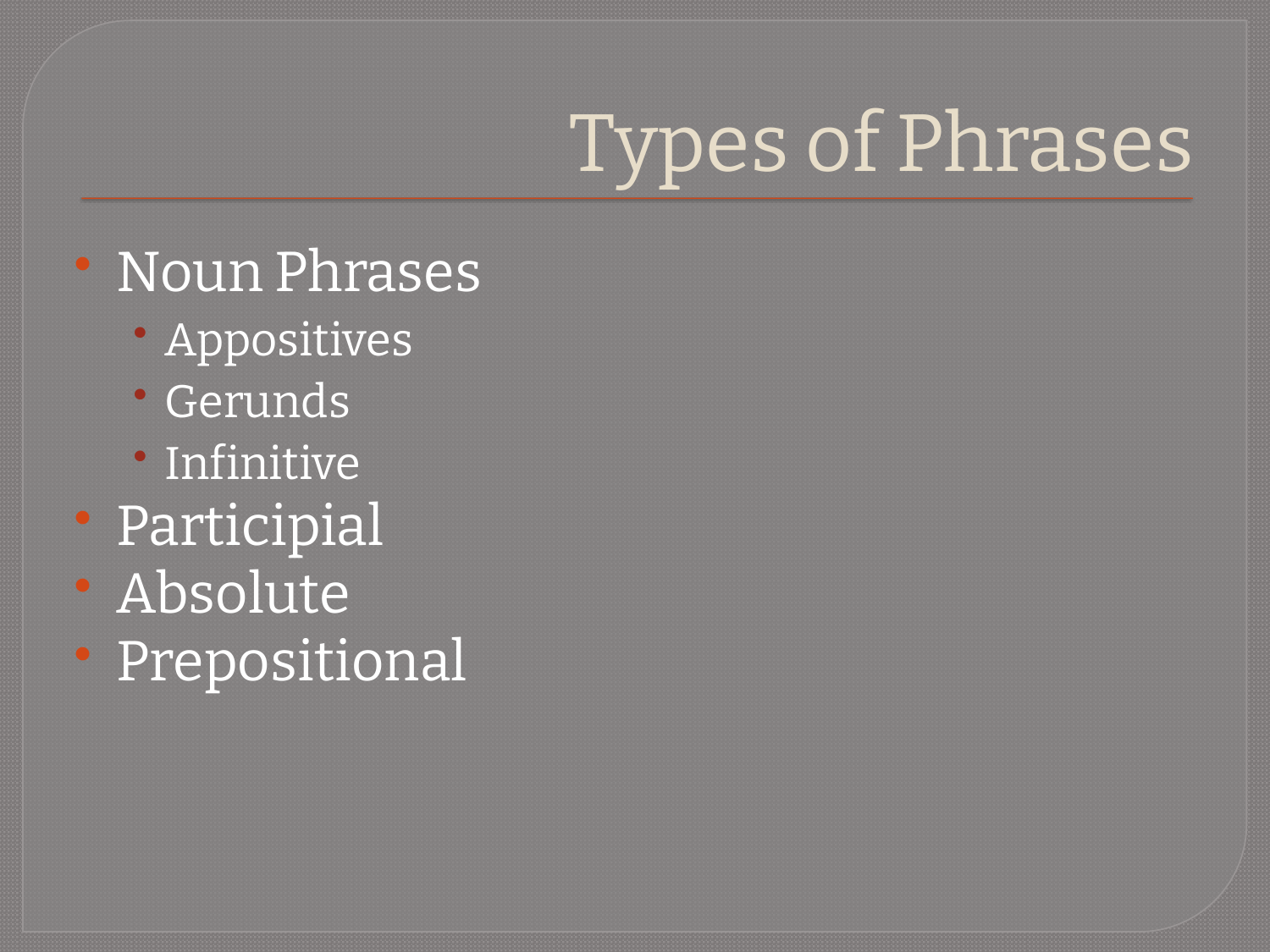

# Types of Phrases
Noun Phrases
Appositives
Gerunds
Infinitive
Participial
Absolute
Prepositional